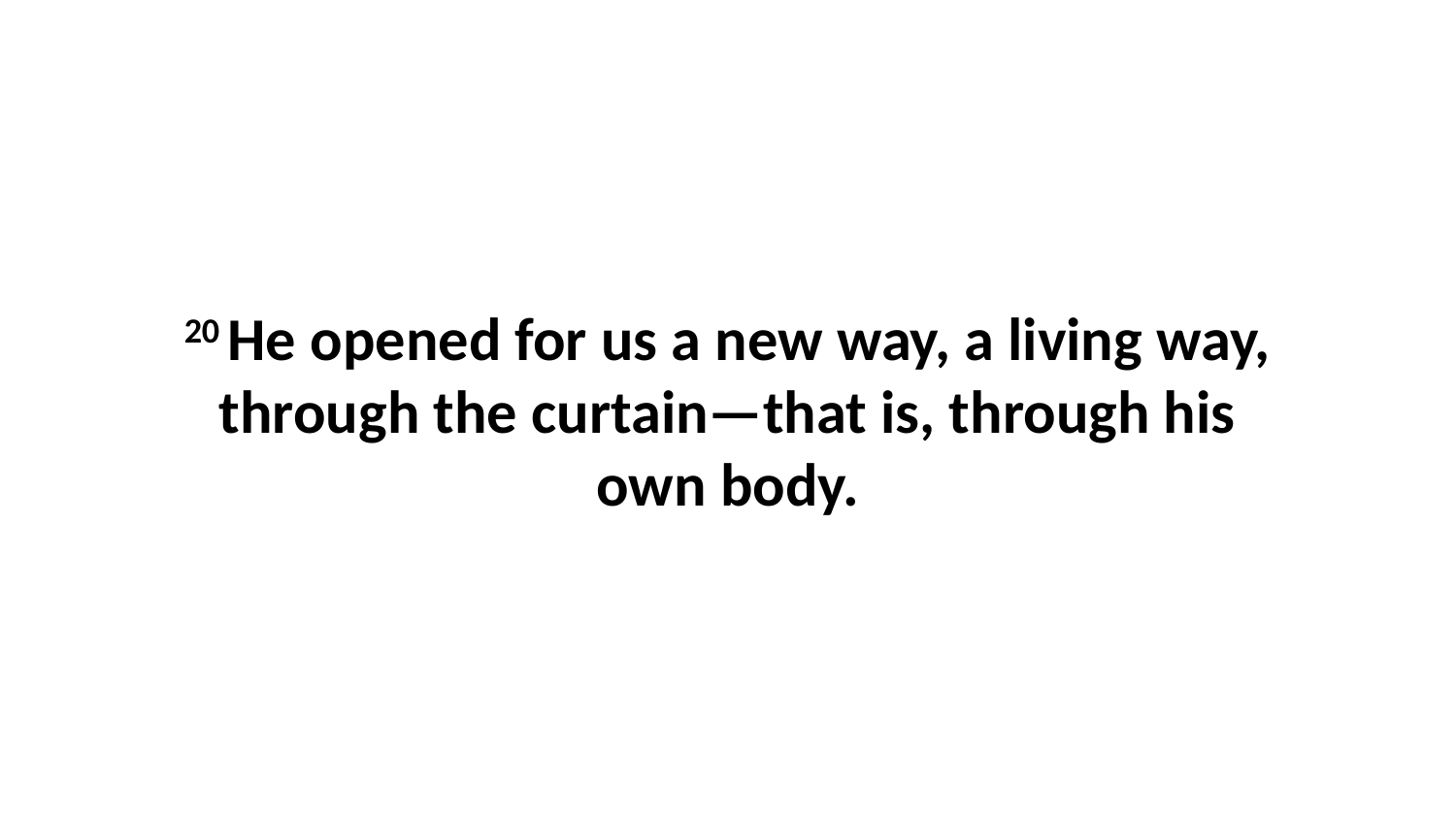

20 He opened for us a new way, a living way, through the curtain—that is, through his own body.